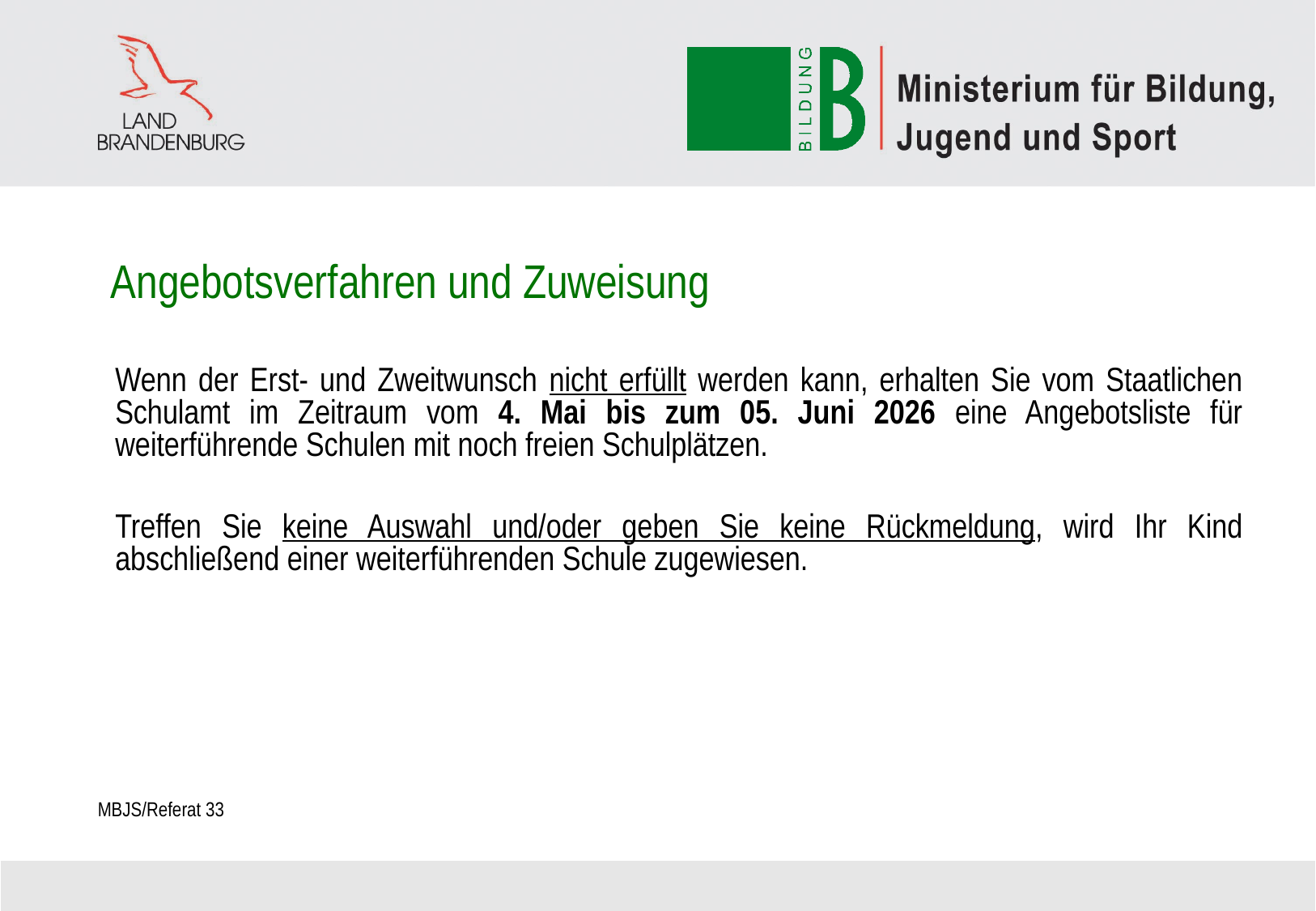

# Angebotsverfahren und Zuweisung
Wenn der Erst- und Zweitwunsch nicht erfüllt werden kann, erhalten Sie vom Staatlichen Schulamt im Zeitraum vom 4. Mai bis zum 05. Juni 2026 eine Angebotsliste für weiterführende Schulen mit noch freien Schulplätzen.

Treffen Sie keine Auswahl und/oder geben Sie keine Rückmeldung, wird Ihr Kind abschließend einer weiterführenden Schule zugewiesen.

MBJS/Referat 33